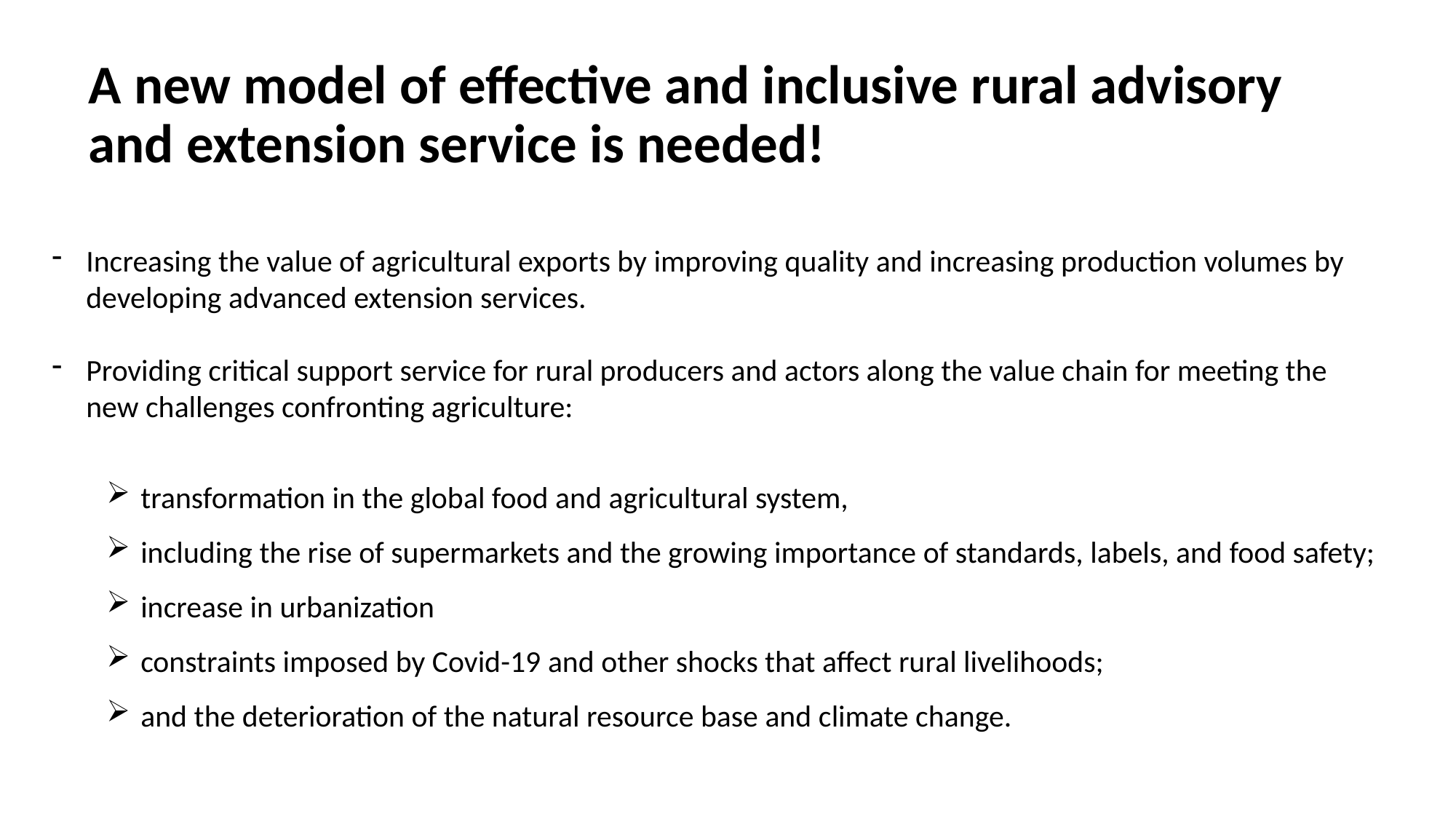

A new model of effective and inclusive rural advisory and extension service is needed!
Increasing the value of agricultural exports by improving quality and increasing production volumes by developing advanced extension services.

Providing critical support service for rural producers and actors along the value chain for meeting the new challenges confronting agriculture:

transformation in the global food and agricultural system,
including the rise of supermarkets and the growing importance of standards, labels, and food safety;
increase in urbanization
constraints imposed by Covid-19 and other shocks that affect rural livelihoods;
and the deterioration of the natural resource base and climate change.